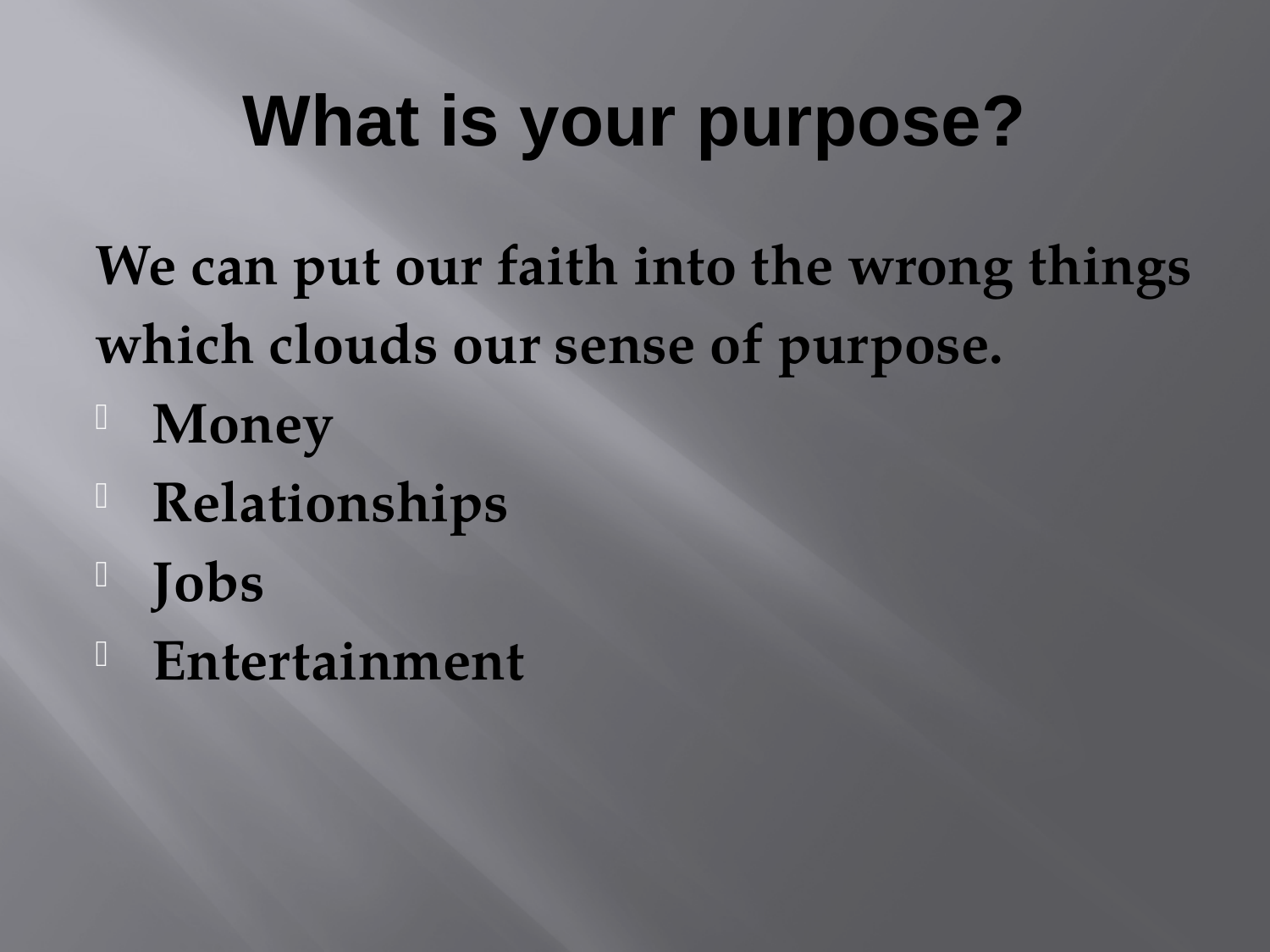

# What is your purpose?
We can put our faith into the wrong things
which clouds our sense of purpose.
Money
Relationships
Jobs
Entertainment